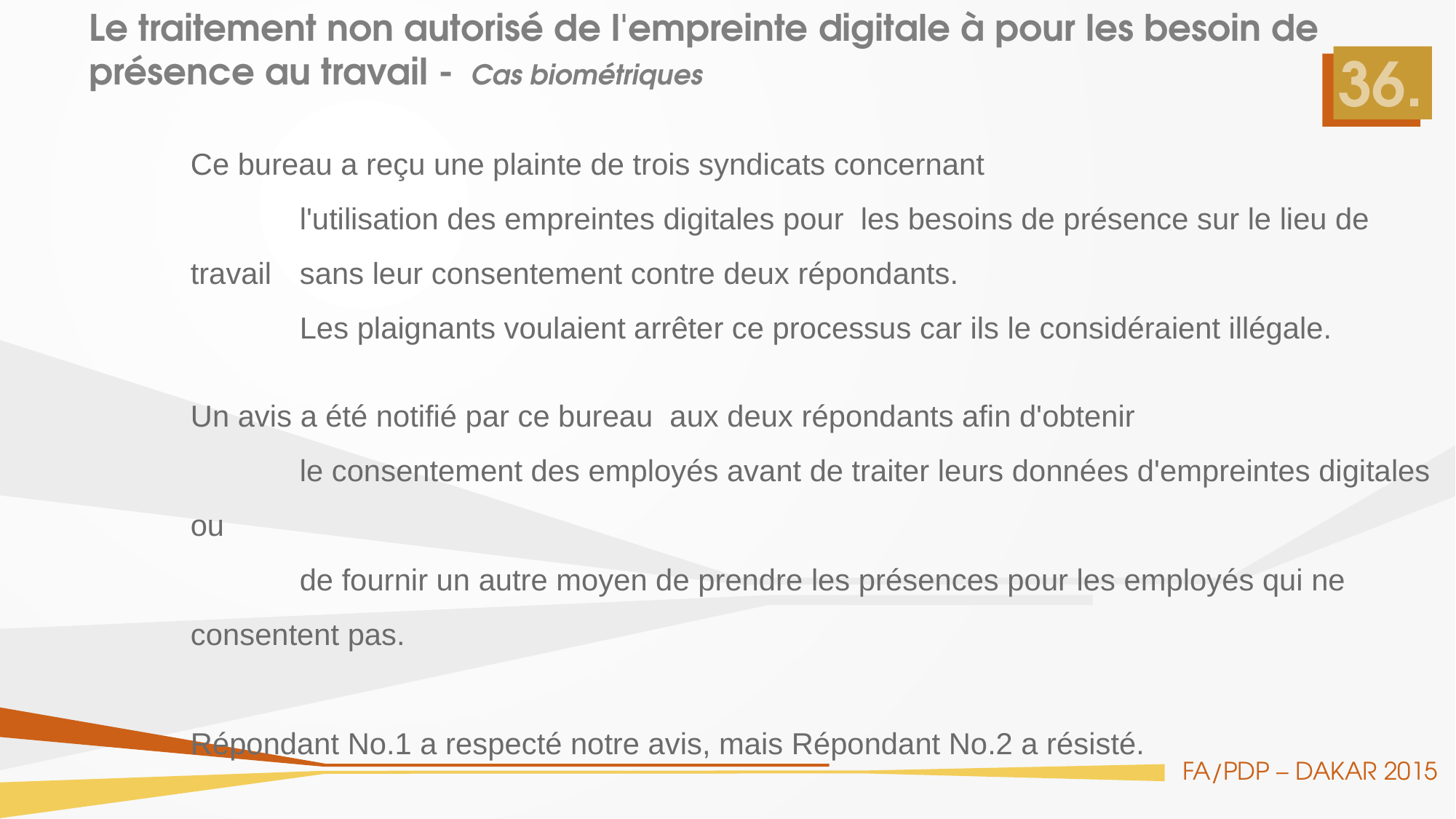

# Le traitement non autorisé de l'empreinte digitale à pour les besoin de présence au travail -  Cas biométriques
Ce bureau a reçu une plainte de trois syndicats concernant
	l'utilisation des empreintes digitales pour  les besoins de présence sur le lieu de travail 	sans leur consentement contre deux répondants.
	Les plaignants voulaient arrêter ce processus car ils le considéraient illégale.

Un avis a été notifié par ce bureau  aux deux répondants afin d'obtenir
	le consentement des employés avant de traiter leurs données d'empreintes digitales ou
	de fournir un autre moyen de prendre les présences pour les employés qui ne 	consentent pas.

Répondant No.1 a respecté notre avis, mais Répondant No.2 a résisté.

.